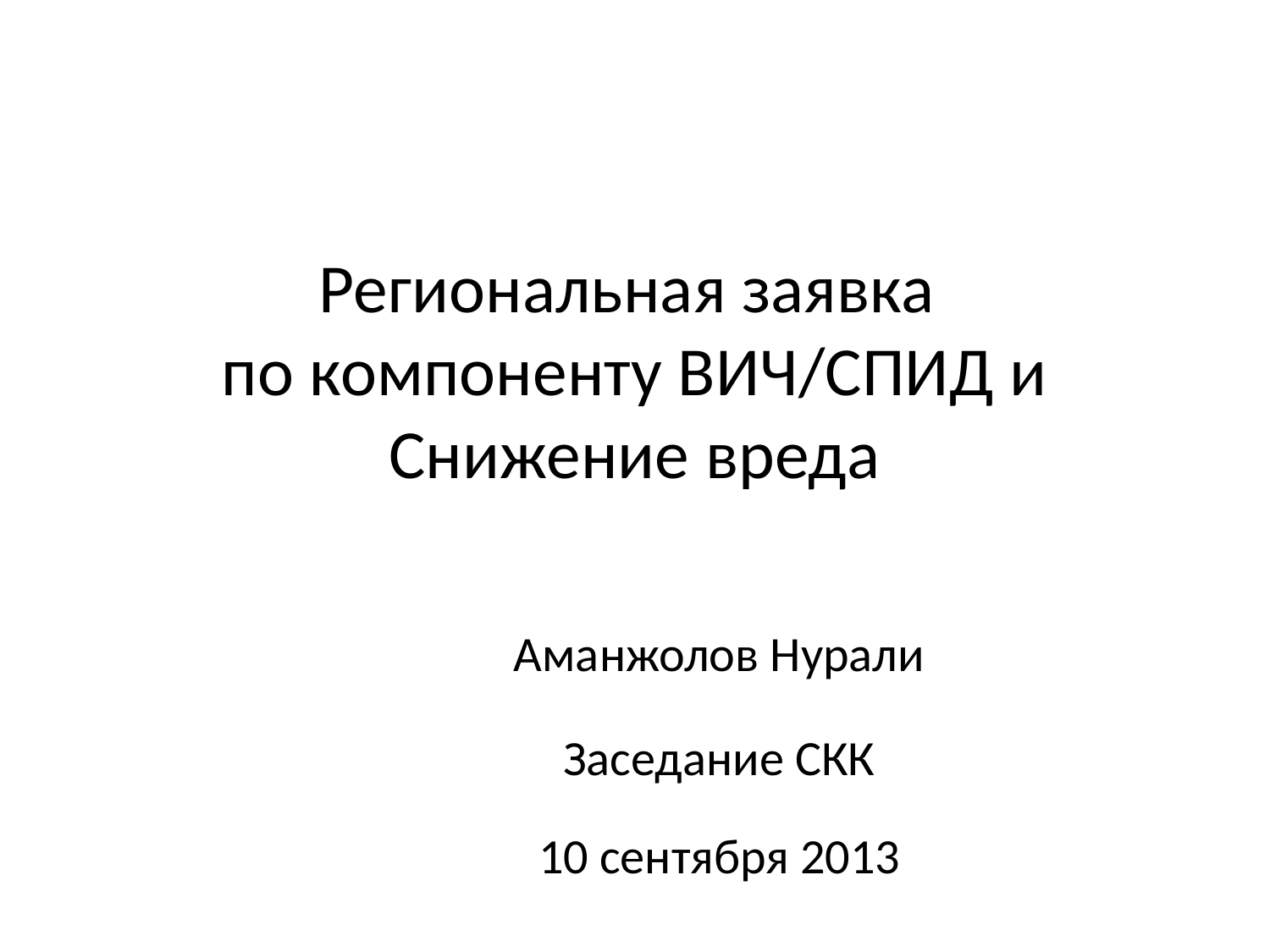

# Региональная заявка по компоненту ВИЧ/СПИД и Снижение вреда
Аманжолов Нурали

Заседание СКК

10 сентября 2013